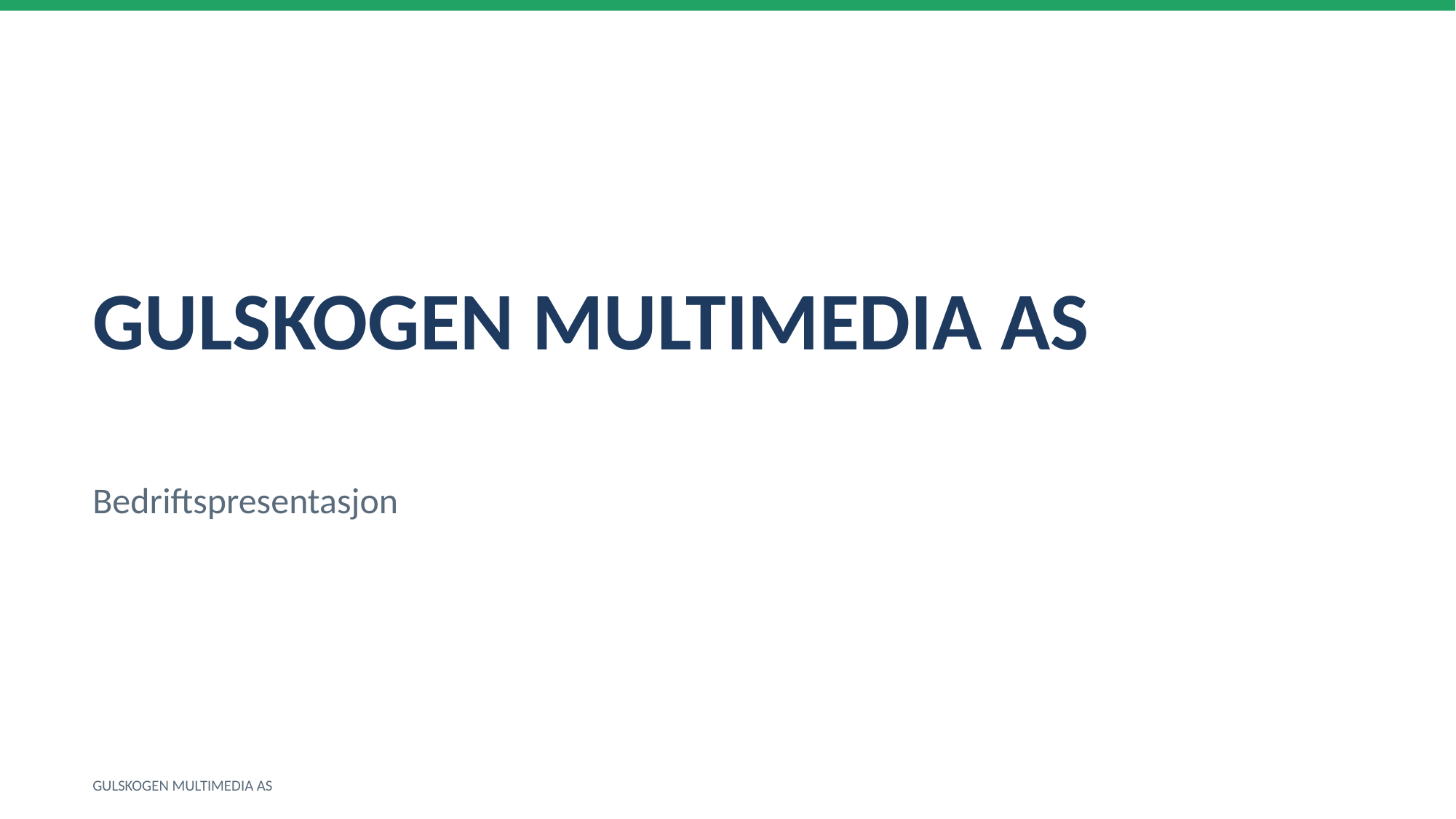

GULSKOGEN MULTIMEDIA AS
Bedriftspresentasjon
GULSKOGEN MULTIMEDIA AS